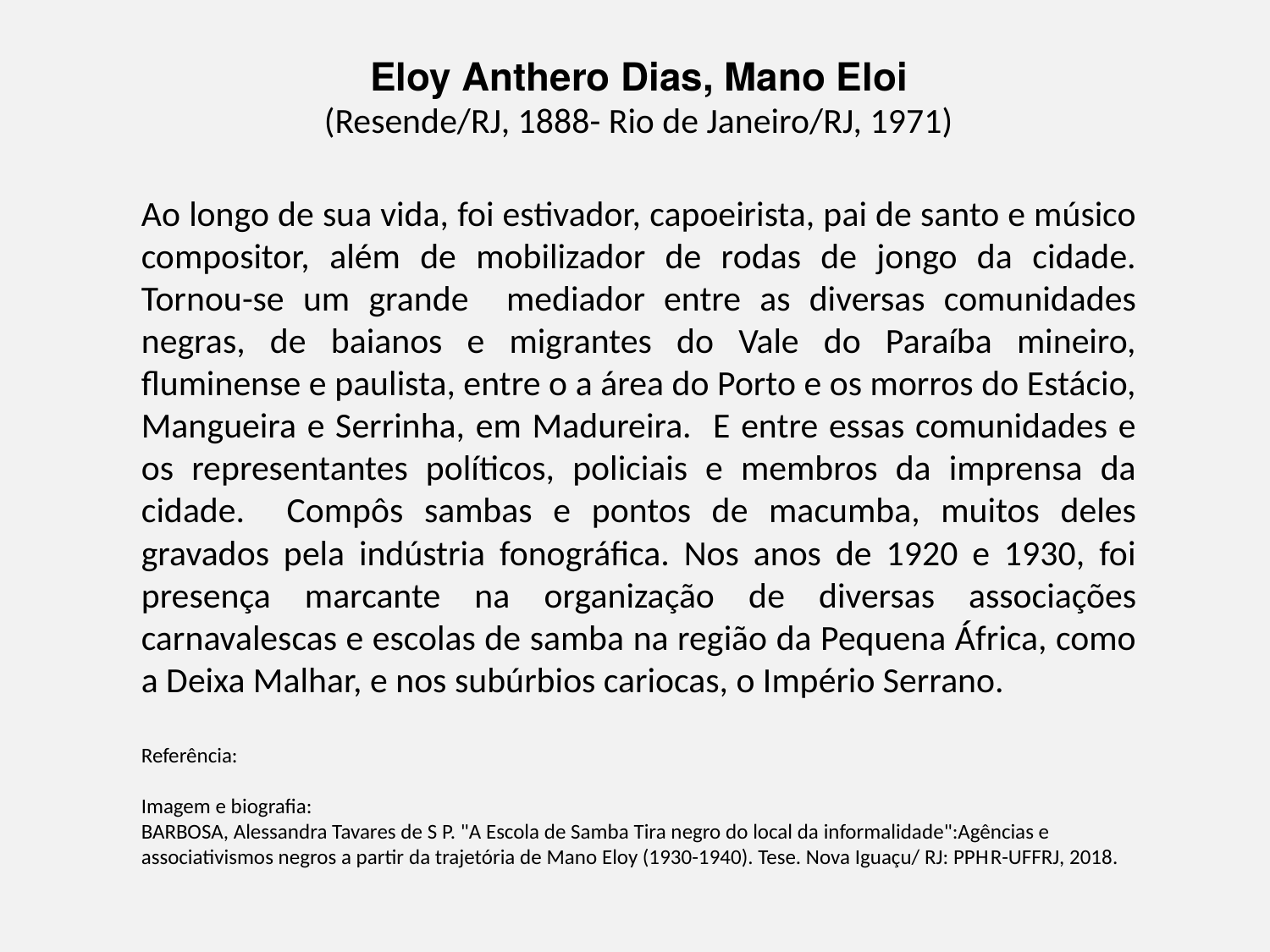

Eloy Anthero Dias, Mano Eloi
(Resende/RJ, 1888- Rio de Janeiro/RJ, 1971)

Ao longo de sua vida, foi estivador, capoeirista, pai de santo e músico compositor, além de mobilizador de rodas de jongo da cidade. Tornou-se um grande  mediador entre as diversas comunidades negras, de baianos e migrantes do Vale do Paraíba mineiro, fluminense e paulista, entre o a área do Porto e os morros do Estácio, Mangueira e Serrinha, em Madureira.  E entre essas comunidades e os representantes políticos, policiais e membros da imprensa da cidade.  Compôs sambas e pontos de macumba, muitos deles gravados pela indústria fonográfica. Nos anos de 1920 e 1930, foi presença marcante na organização de diversas associações carnavalescas e escolas de samba na região da Pequena África, como a Deixa Malhar, e nos subúrbios cariocas, o Império Serrano.

Referência:

Imagem e biografia:
BARBOSA, Alessandra Tavares de S P. "A Escola de Samba Tira negro do local da informalidade":Agências e associativismos negros a partir da trajetória de Mano Eloy (1930-1940). Tese. Nova Iguaçu/ RJ: PPHR-UFFRJ, 2018.